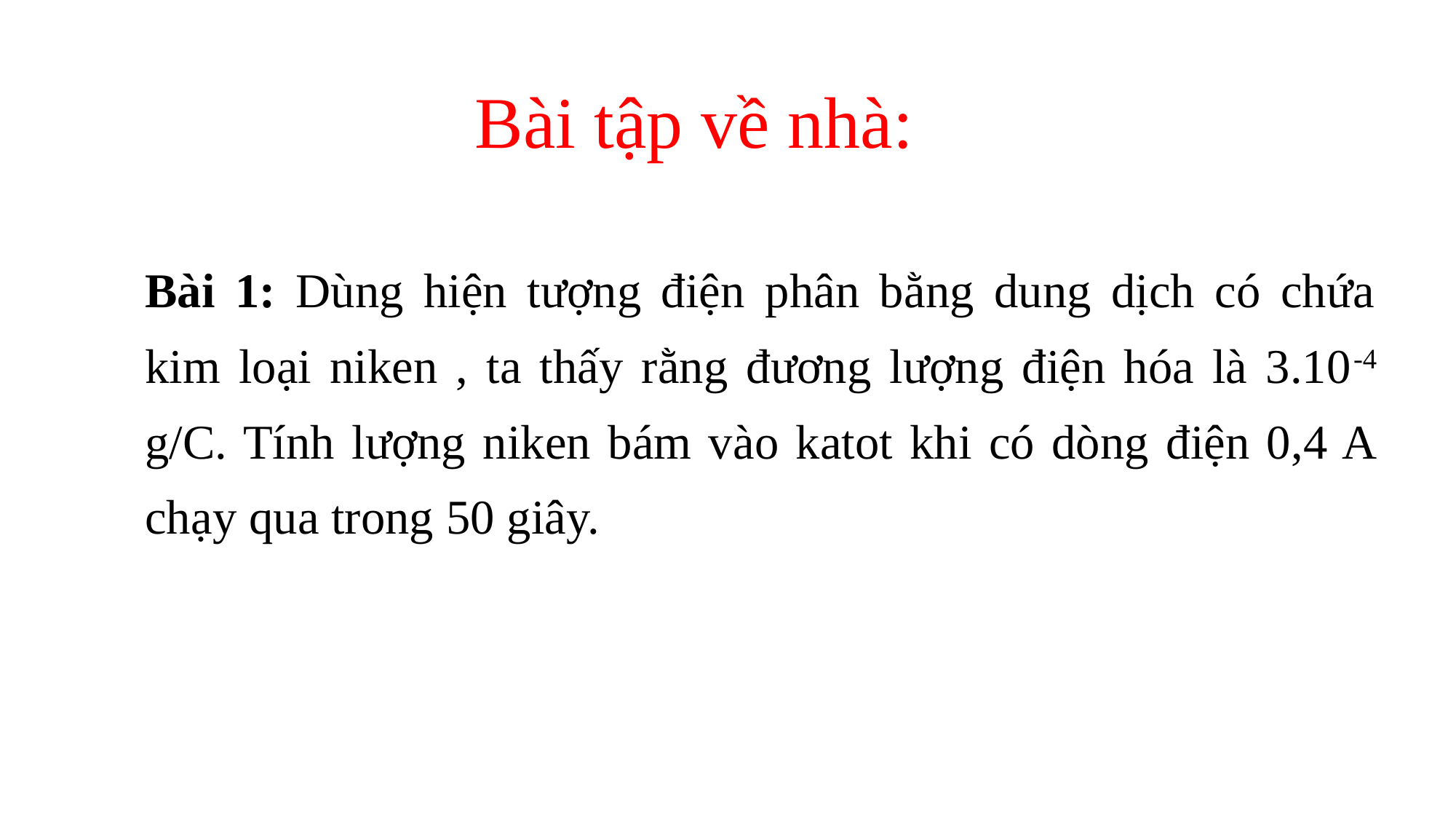

Bài tập về nhà:
Bài 1: Dùng hiện tượng điện phân bằng dung dịch có chứa kim loại niken , ta thấy rằng đương lượng điện hóa là 3.10-4 g/C. Tính lượng niken bám vào katot khi có dòng điện 0,4 A chạy qua trong 50 giây.